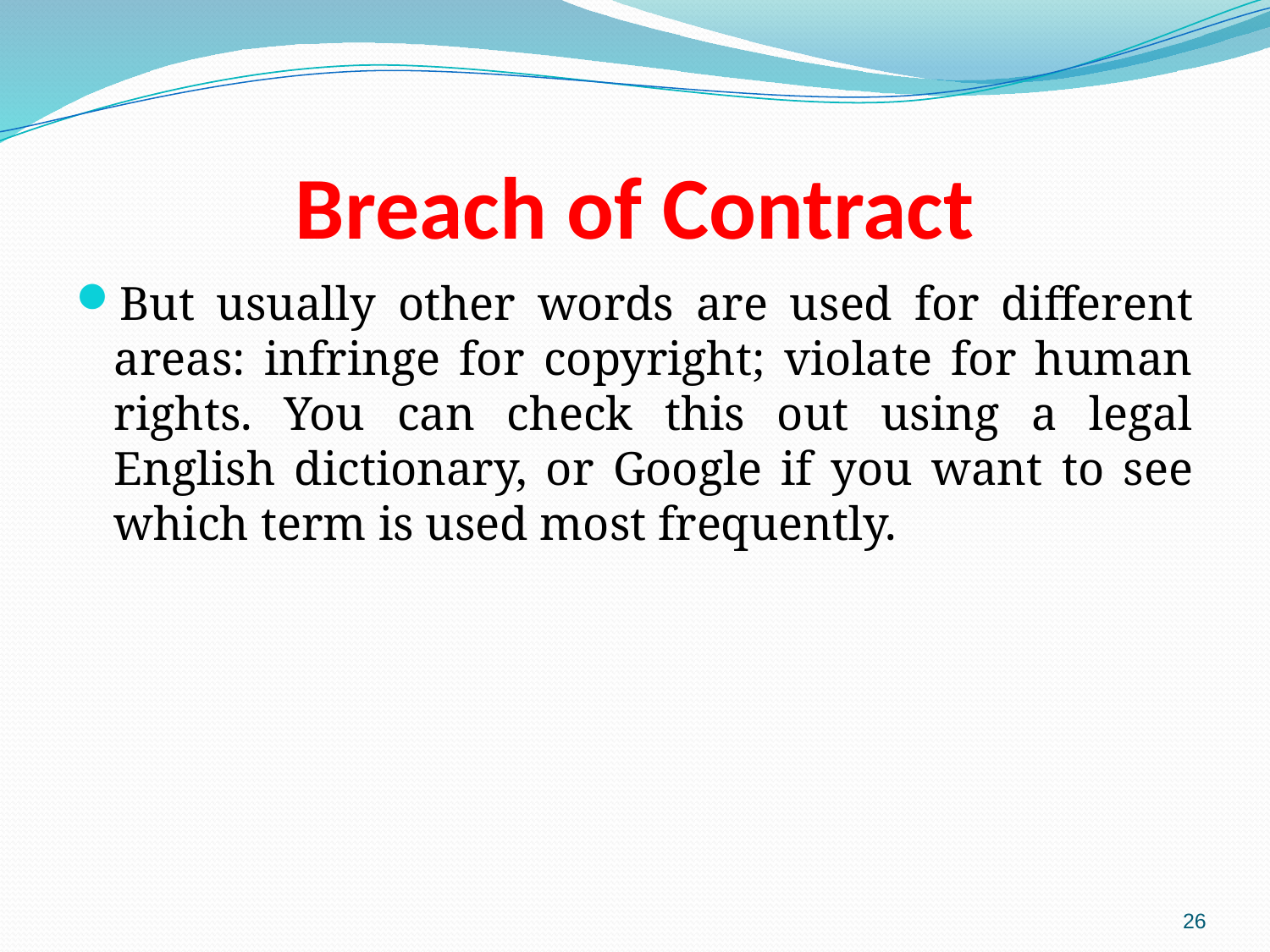

# Breach of Contract
But usually other words are used for different areas: infringe for copyright; violate for human rights. You can check this out using a legal English dictionary, or Google if you want to see which term is used most frequently.

26